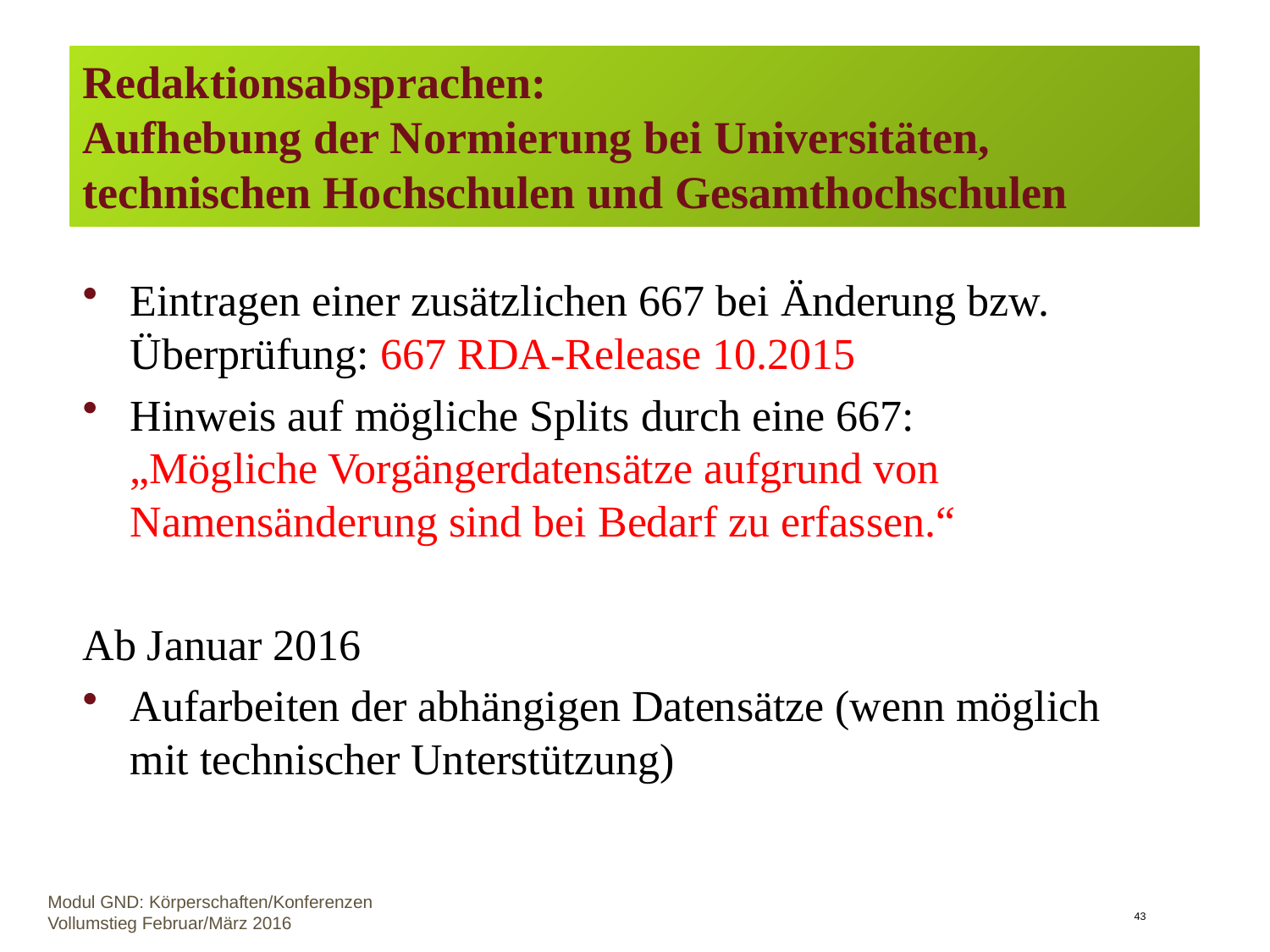

# Redaktionsabsprachen: Aufhebung der Normierung bei Universitäten, technischen Hochschulen und Gesamthochschulen
Eintragen einer zusätzlichen 667 bei Änderung bzw. Überprüfung: 667 RDA-Release 10.2015
Hinweis auf mögliche Splits durch eine 667:
„Mögliche Vorgängerdatensätze aufgrund von Namensänderung sind bei Bedarf zu erfassen.“

Ab Januar 2016
Aufarbeiten der abhängigen Datensätze (wenn möglich
mit technischer Unterstützung)

Modul GND: Körperschaften/Konferenzen  Vollumstieg Februar/März 2016

43